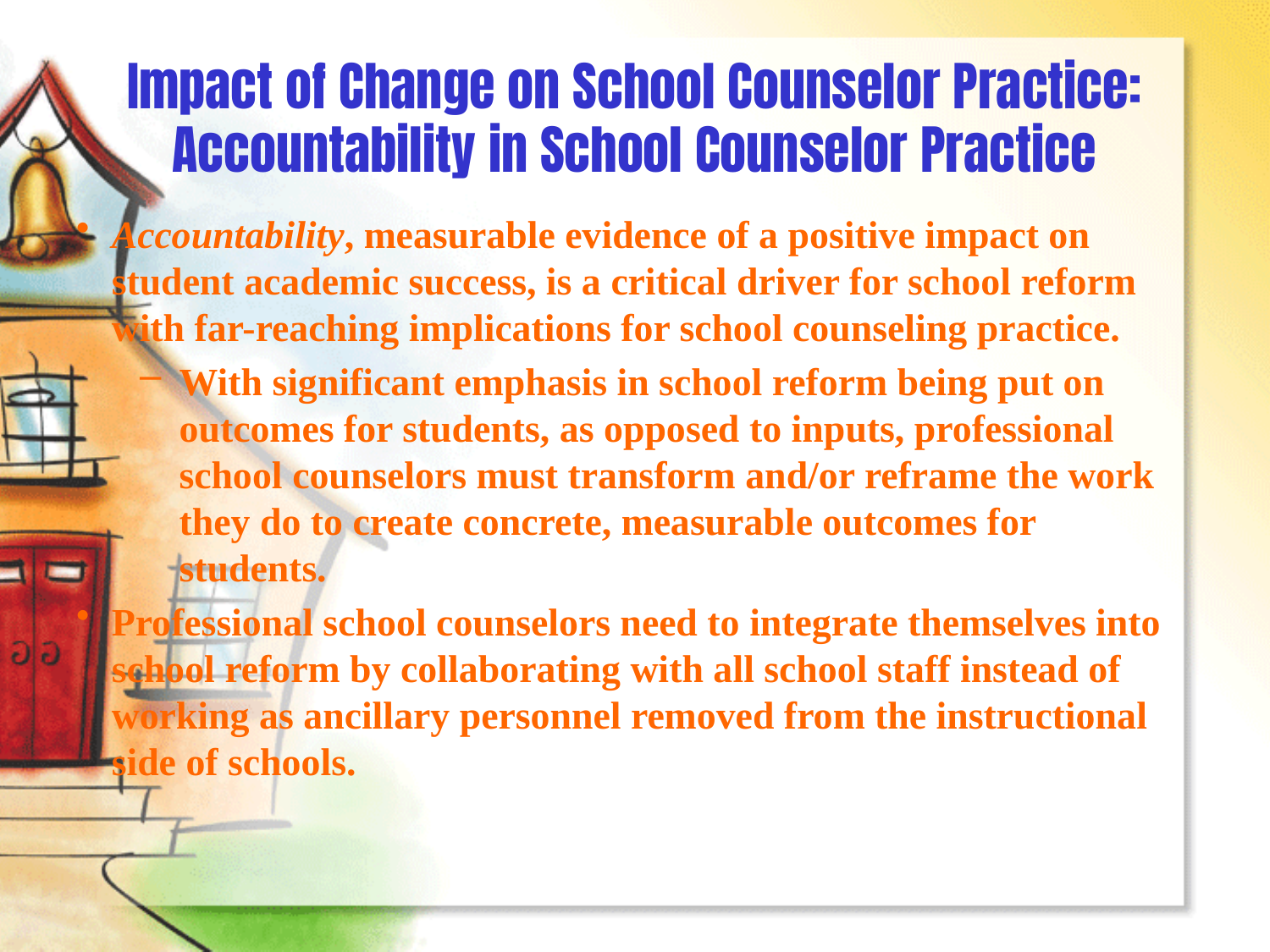

# Impact of Change on School Counselor Practice: Accountability in School Counselor Practice
Accountability, measurable evidence of a positive impact on student academic success, is a critical driver for school reform with far-reaching implications for school counseling practice.
With significant emphasis in school reform being put on outcomes for students, as opposed to inputs, professional school counselors must transform and/or reframe the work they do to create concrete, measurable outcomes for students.
Professional school counselors need to integrate themselves into school reform by collaborating with all school staff instead of working as ancillary personnel removed from the instructional side of schools.